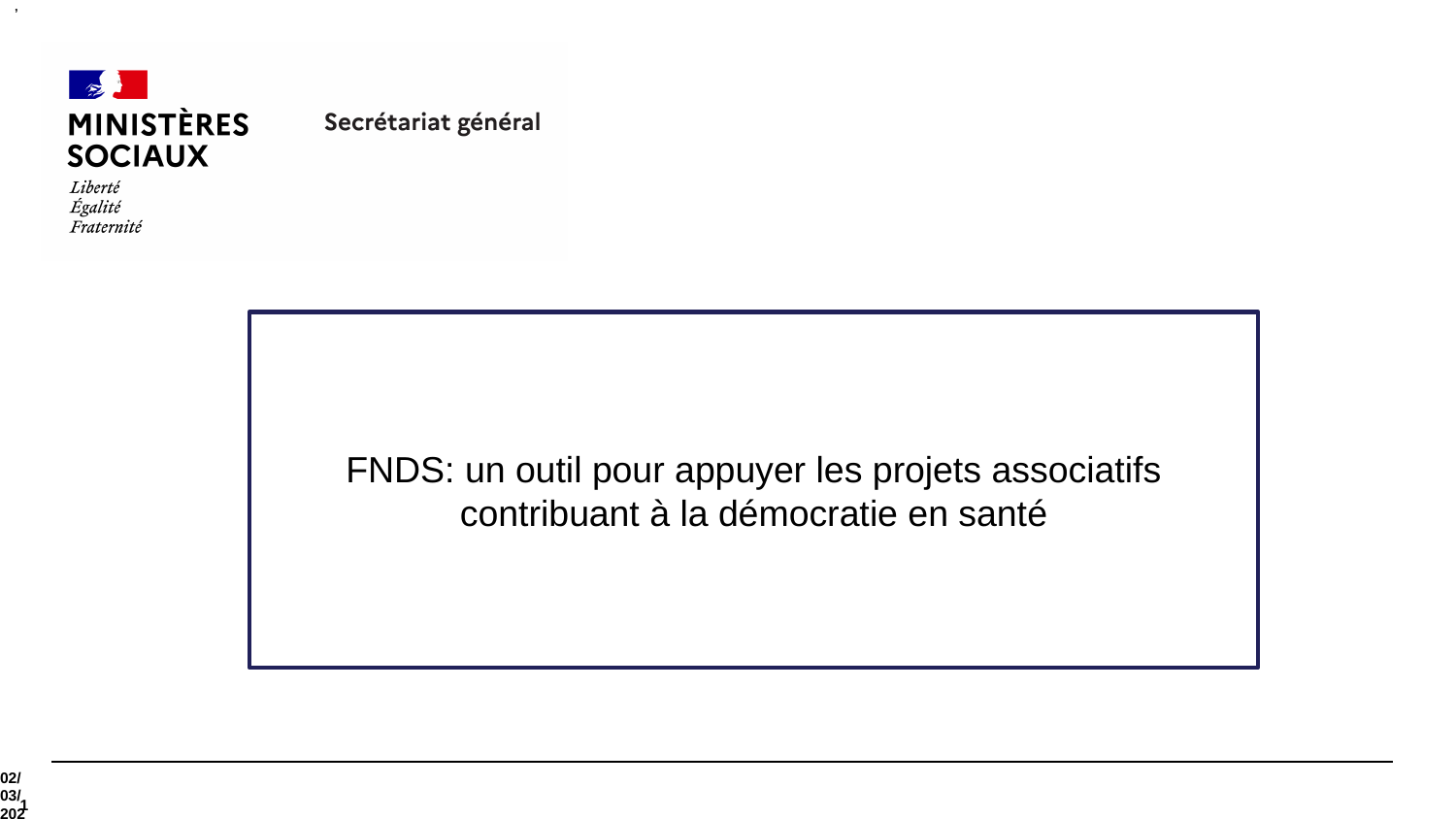

’
FNDS: un outil pour appuyer les projets associatifs contribuant à la démocratie en santé

02/03/2022
1